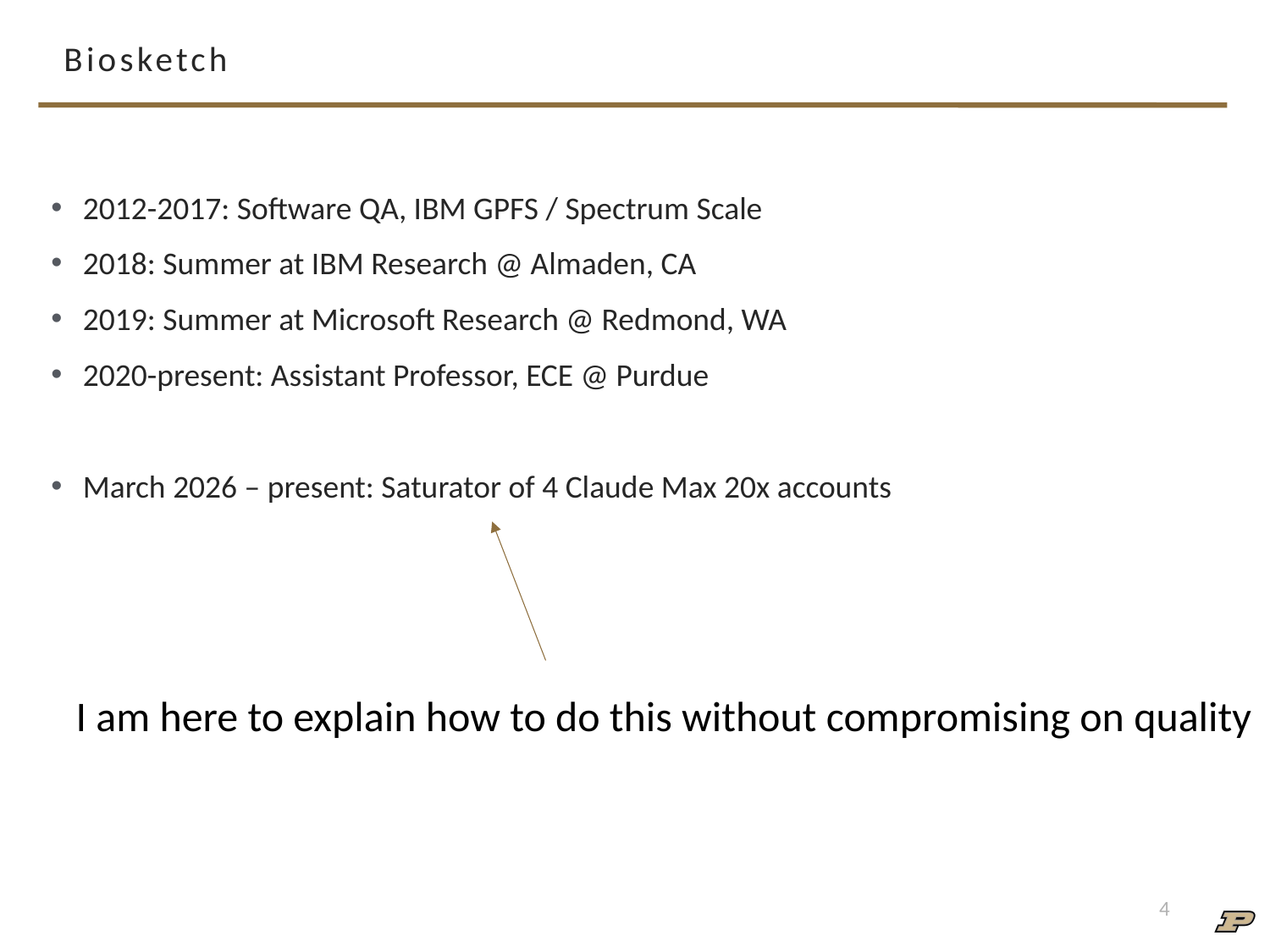

# Biosketch
2012-2017: Software QA, IBM GPFS / Spectrum Scale
2018: Summer at IBM Research @ Almaden, CA
2019: Summer at Microsoft Research @ Redmond, WA
2020-present: Assistant Professor, ECE @ Purdue

March 2026 – present: Saturator of 4 Claude Max 20x accounts
I am here to explain how to do this without compromising on quality
4